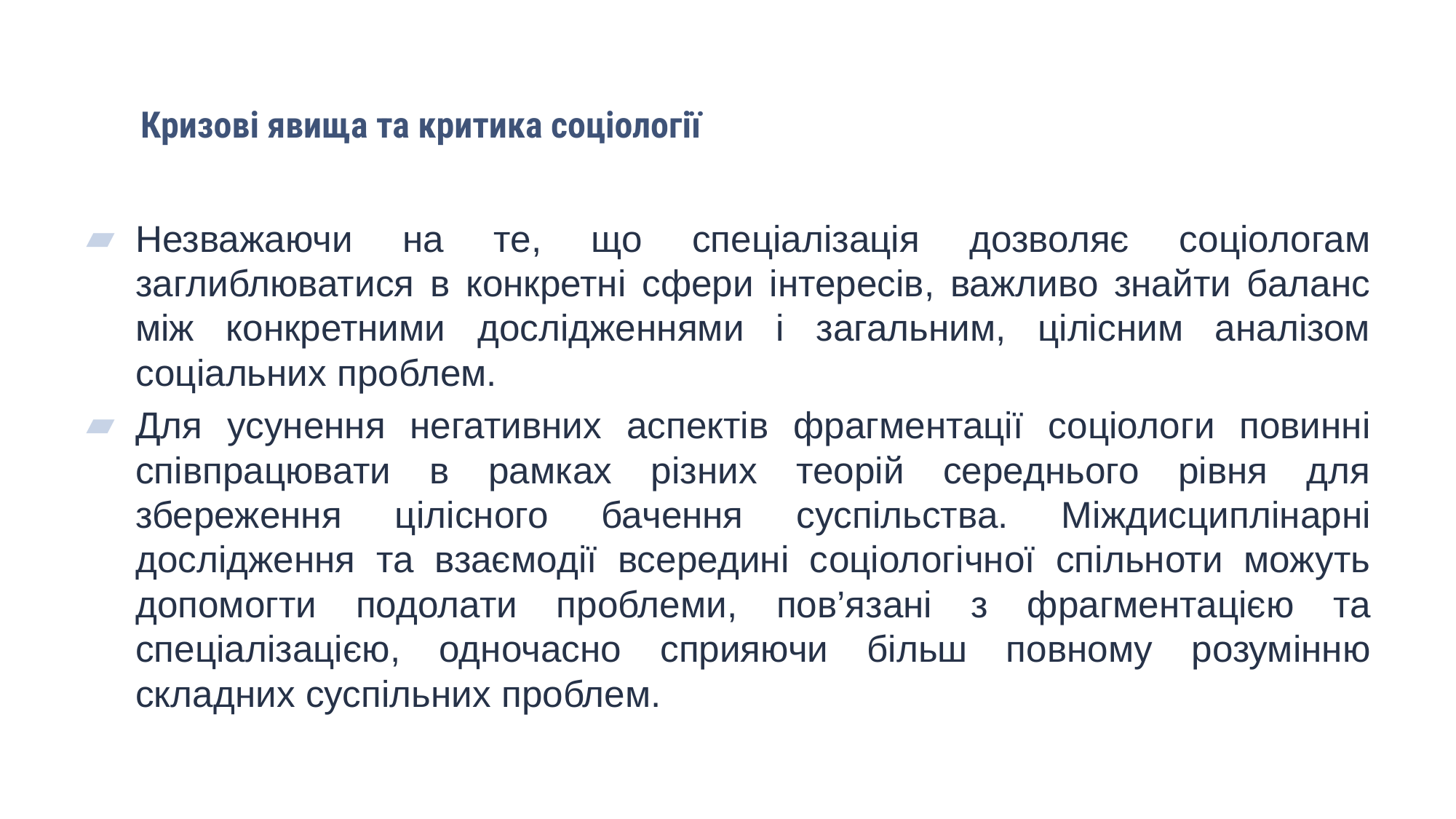

# Кризові явища та критика соціології

Незважаючи на те, що спеціалізація дозволяє соціологам заглиблюватися в конкретні сфери інтересів, важливо знайти баланс між конкретними дослідженнями і загальним, цілісним аналізом соціальних проблем.
Для усунення негативних аспектів фрагментації соціологи повинні співпрацювати в рамках різних теорій середнього рівня для збереження цілісного бачення суспільства. Міждисциплінарні дослідження та взаємодії всередині соціологічної спільноти можуть допомогти подолати проблеми, пов’язані з фрагментацією та спеціалізацією, одночасно сприяючи більш повному розумінню складних суспільних проблем.